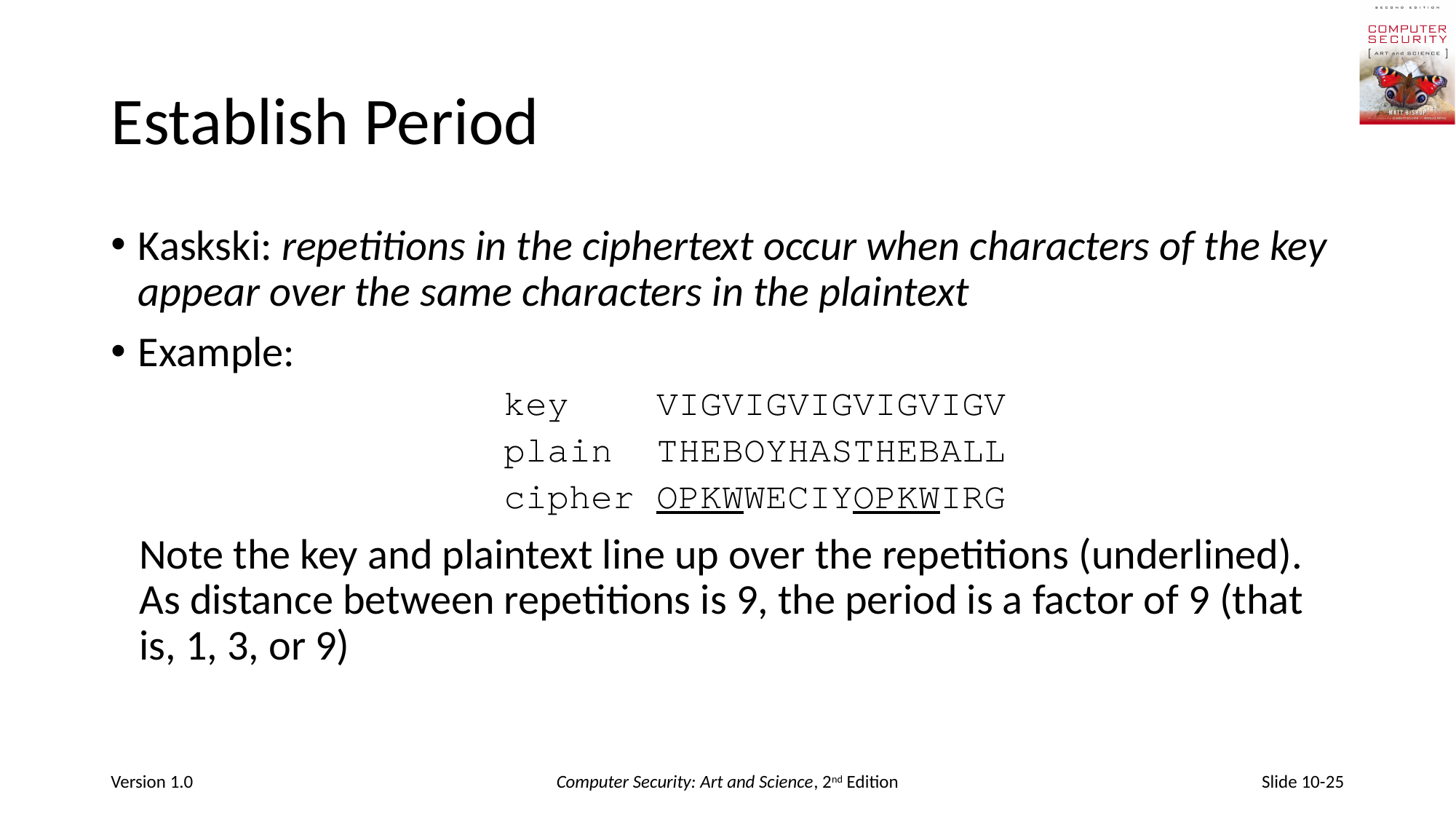

# Establish Period
Kaskski: repetitions in the ciphertext occur when characters of the key appear over the same characters in the plaintext
Example:
key    VIGVIGVIGVIGVIGV
plain  THEBOYHASTHEBALL
cipher OPKWWECIYOPKWIRG
	Note the key and plaintext line up over the repetitions (underlined). As distance between repetitions is 9, the period is a factor of 9 (that is, 1, 3, or 9)
Version 1.0
Computer Security: Art and Science, 2nd Edition
Slide 10-25